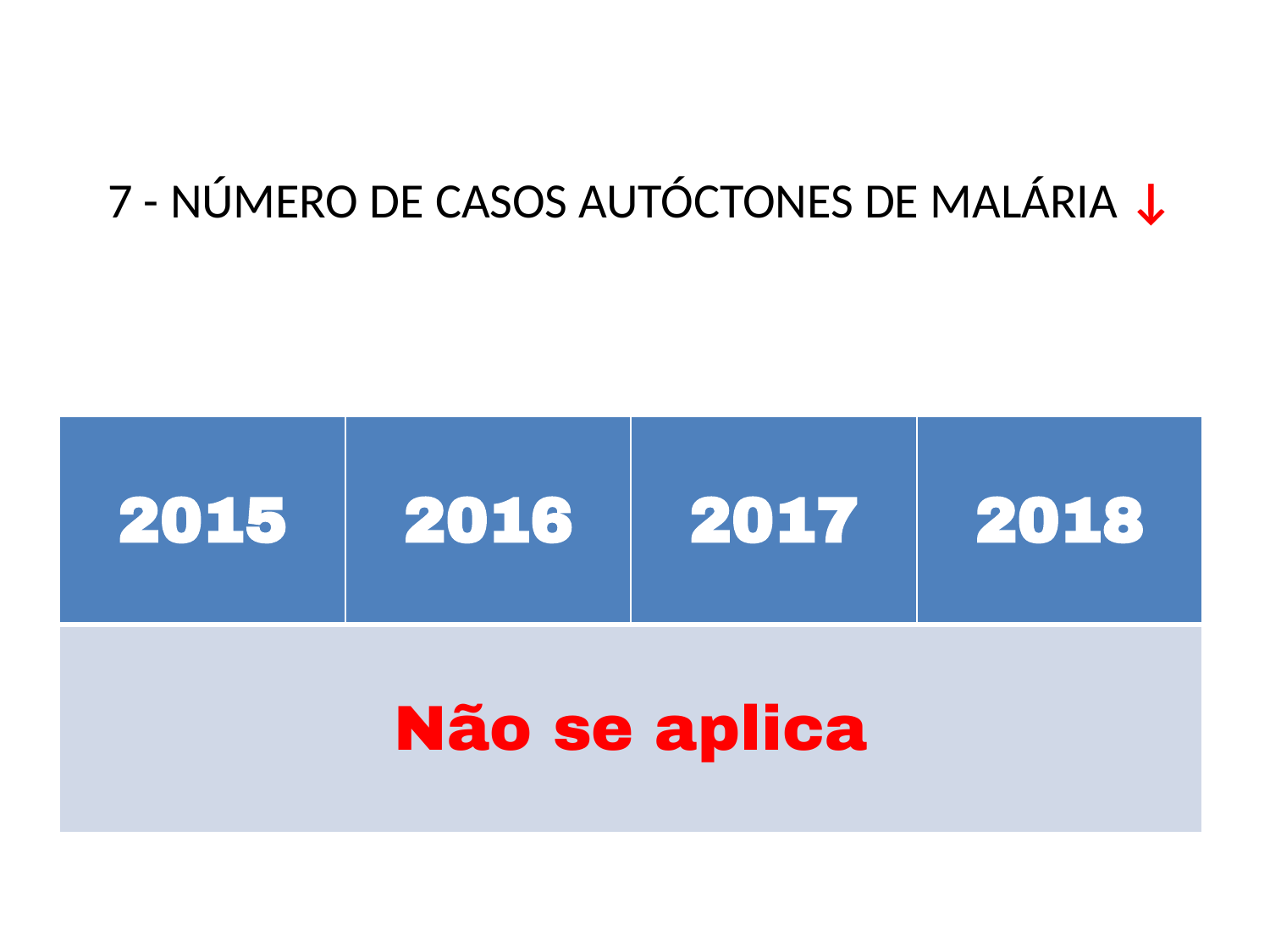

# 7 - NÚMERO DE CASOS AUTÓCTONES DE MALÁRIA ↓

| 2015 | 2016 | 2017 | 2018 |
| --- | --- | --- | --- |
| Não se aplica |  |  |  |